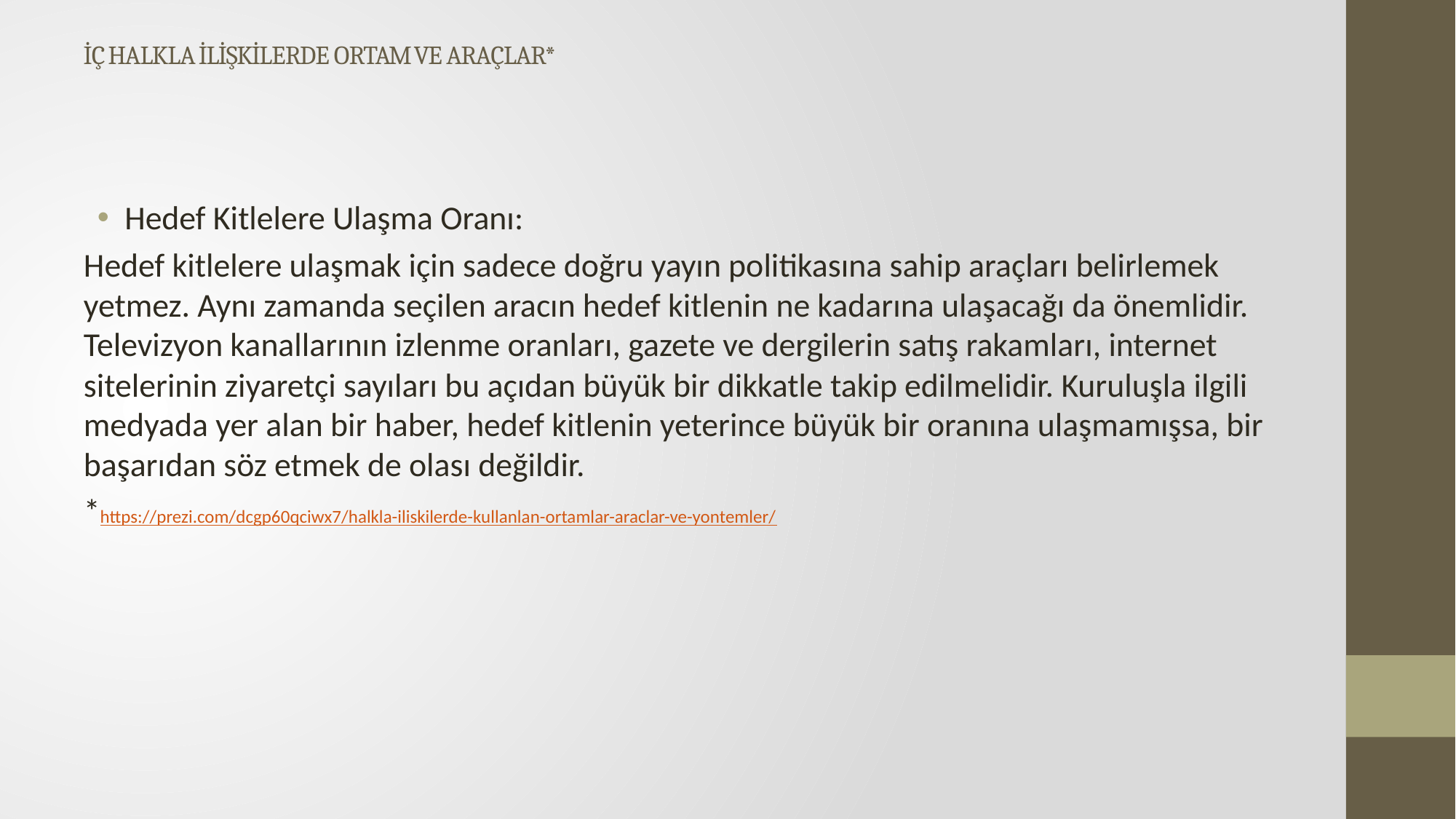

# İÇ HALKLA İLİŞKİLERDE ORTAM VE ARAÇLAR*
Hedef Kitlelere Ulaşma Oranı:
Hedef kitlelere ulaşmak için sadece doğru yayın politikasına sahip araçları belirlemek yetmez. Aynı zamanda seçilen aracın hedef kitlenin ne kadarına ulaşacağı da önemlidir. Televizyon kanallarının izlenme oranları, gazete ve dergilerin satış rakamları, internet sitelerinin ziyaretçi sayıları bu açıdan büyük bir dikkatle takip edilmelidir. Kuruluşla ilgili medyada yer alan bir haber, hedef kitlenin yeterince büyük bir oranına ulaşmamışsa, bir başarıdan söz etmek de olası değildir.
*https://prezi.com/dcgp60qciwx7/halkla-iliskilerde-kullanlan-ortamlar-araclar-ve-yontemler/